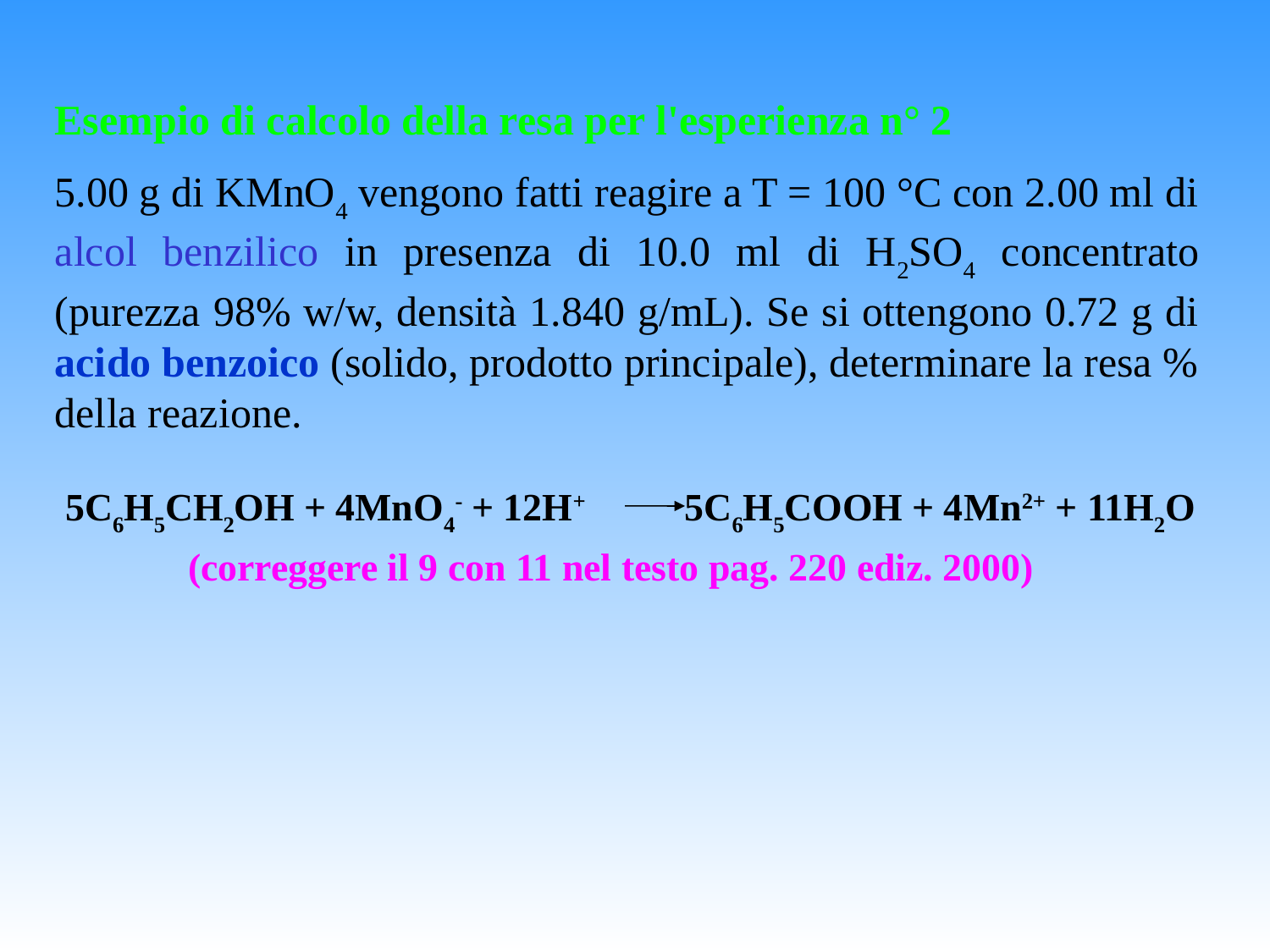

Esempio di calcolo della resa per l'esperienza n° 2
5.00 g di KMnO4 vengono fatti reagire a T = 100 °C con 2.00 ml di alcol benzilico in presenza di 10.0 ml di H2SO4 concentrato (purezza 98% w/w, densità 1.840 g/mL). Se si ottengono 0.72 g di acido benzoico (solido, prodotto principale), determinare la resa % della reazione.
5C6H5CH2OH + 4MnO4- + 12H+           5C6H5COOH + 4Mn2+ + 11H2O

(correggere il 9 con 11 nel testo pag. 220 ediz. 2000)